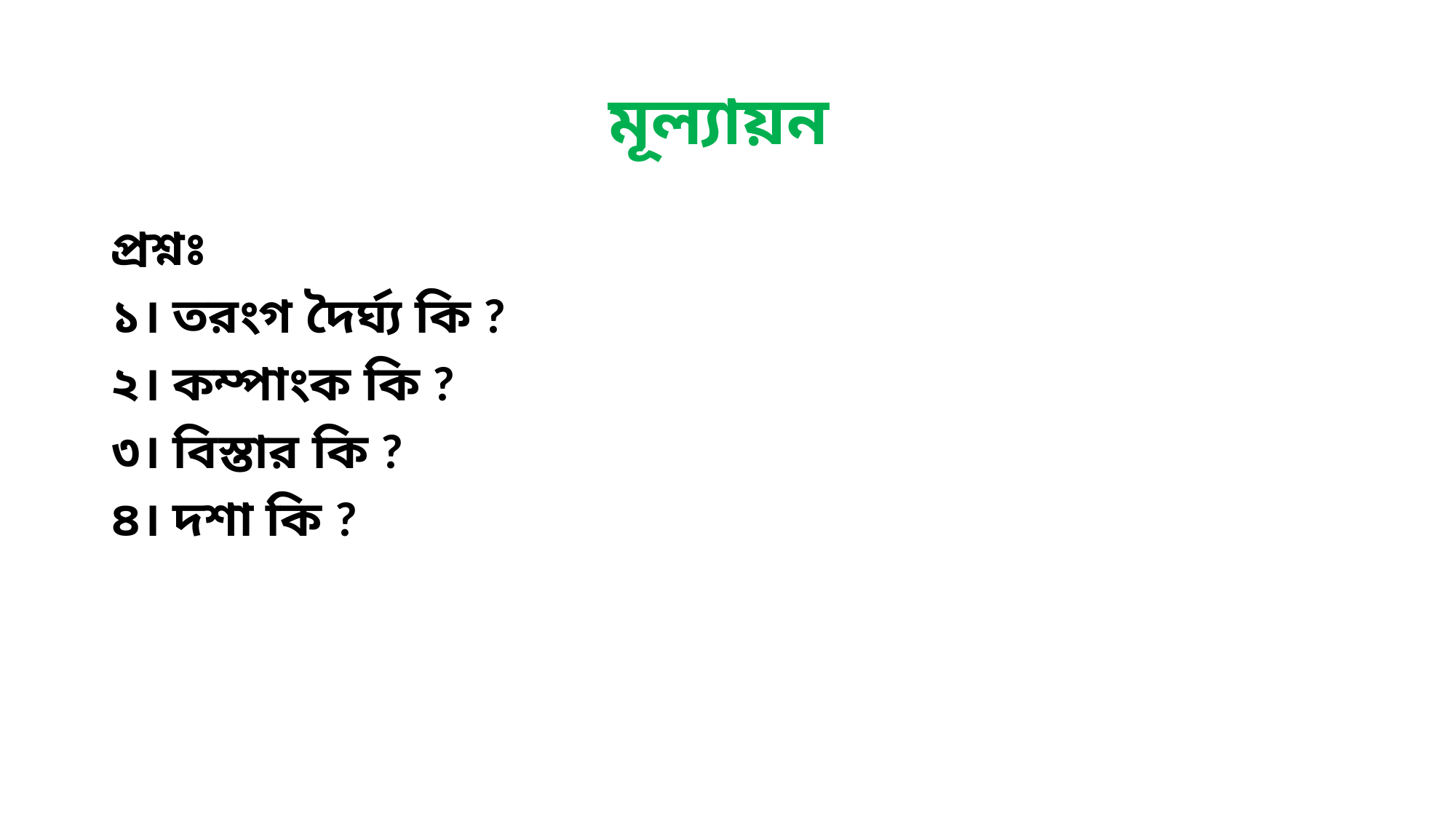

# মূল্যায়ন
প্রশ্নঃ
১। তরংগ দৈর্ঘ্য কি ?
২। কম্পাংক কি ?
৩। বিস্তার কি ?
৪। দশা কি ?